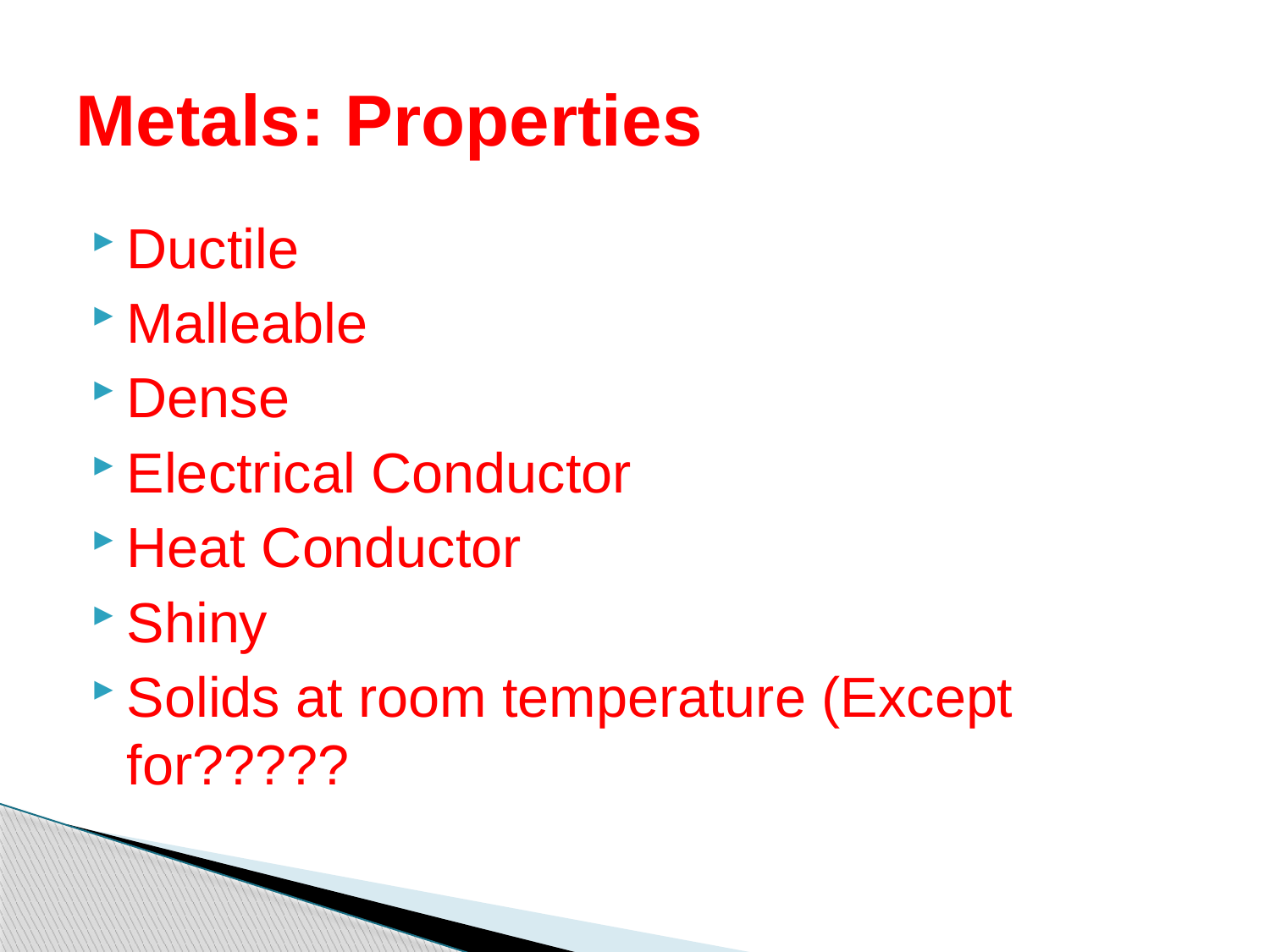

# Metals: Properties
Ductile
Malleable
Dense
Electrical Conductor
Heat Conductor
Shiny
Solids at room temperature (Except for?????